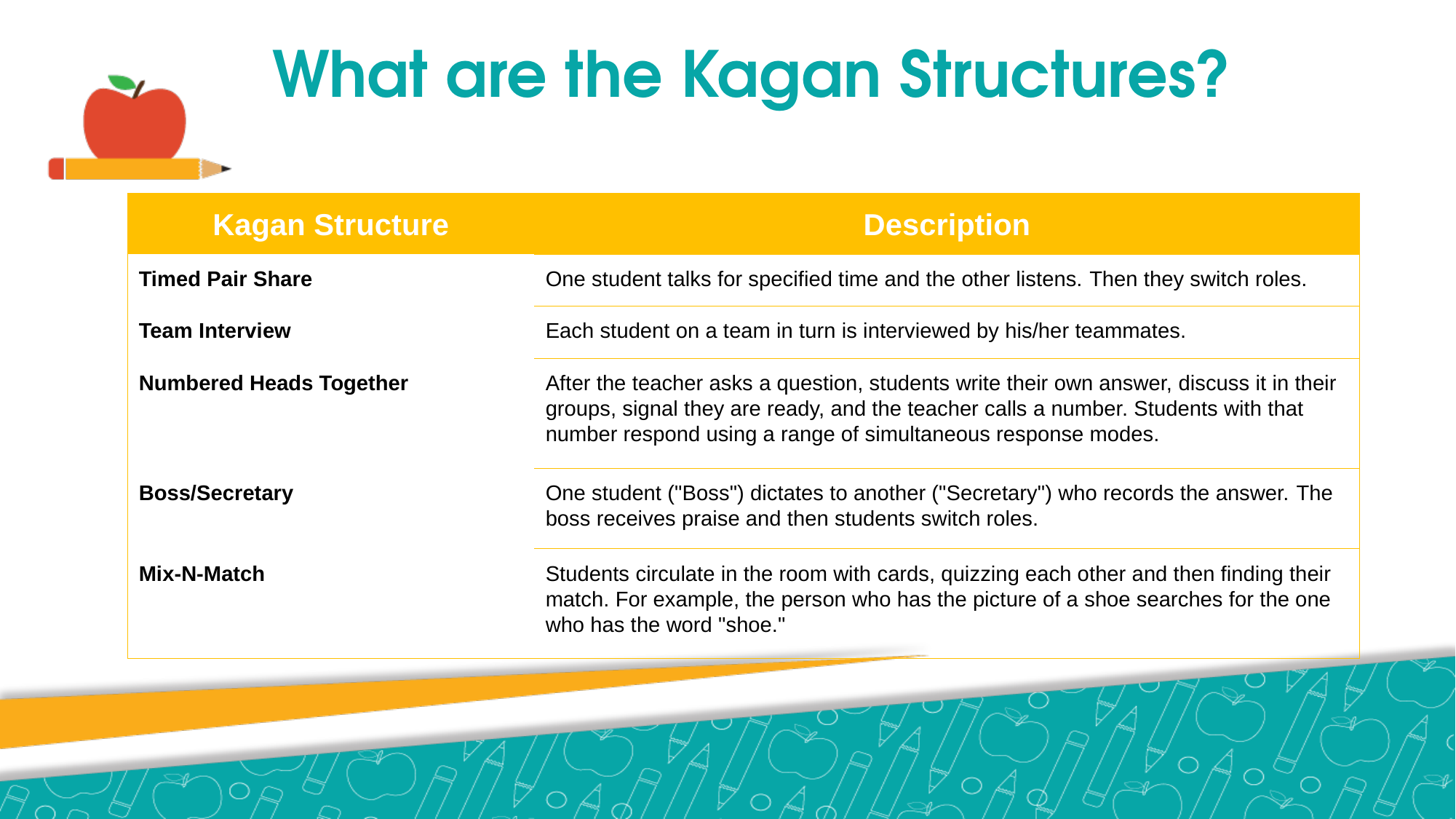

# What are the Kagan Structures?
| Kagan Structure | Description |
| --- | --- |
| Timed Pair Share | One student talks for specified time and the other listens. Then they switch roles. |
| Team Interview | Each student on a team in turn is interviewed by his/her teammates. |
| Numbered Heads Together | After the teacher asks a question, students write their own answer, discuss it in their groups, signal they are ready, and the teacher calls a number. Students with that number respond using a range of simultaneous response modes. |
| Boss/Secretary | One student ("Boss") dictates to another ("Secretary") who records the answer. The boss receives praise and then students switch roles. |
| Mix-N-Match | Students circulate in the room with cards, quizzing each other and then finding their match. For example, the person who has the picture of a shoe searches for the one who has the word "shoe." |